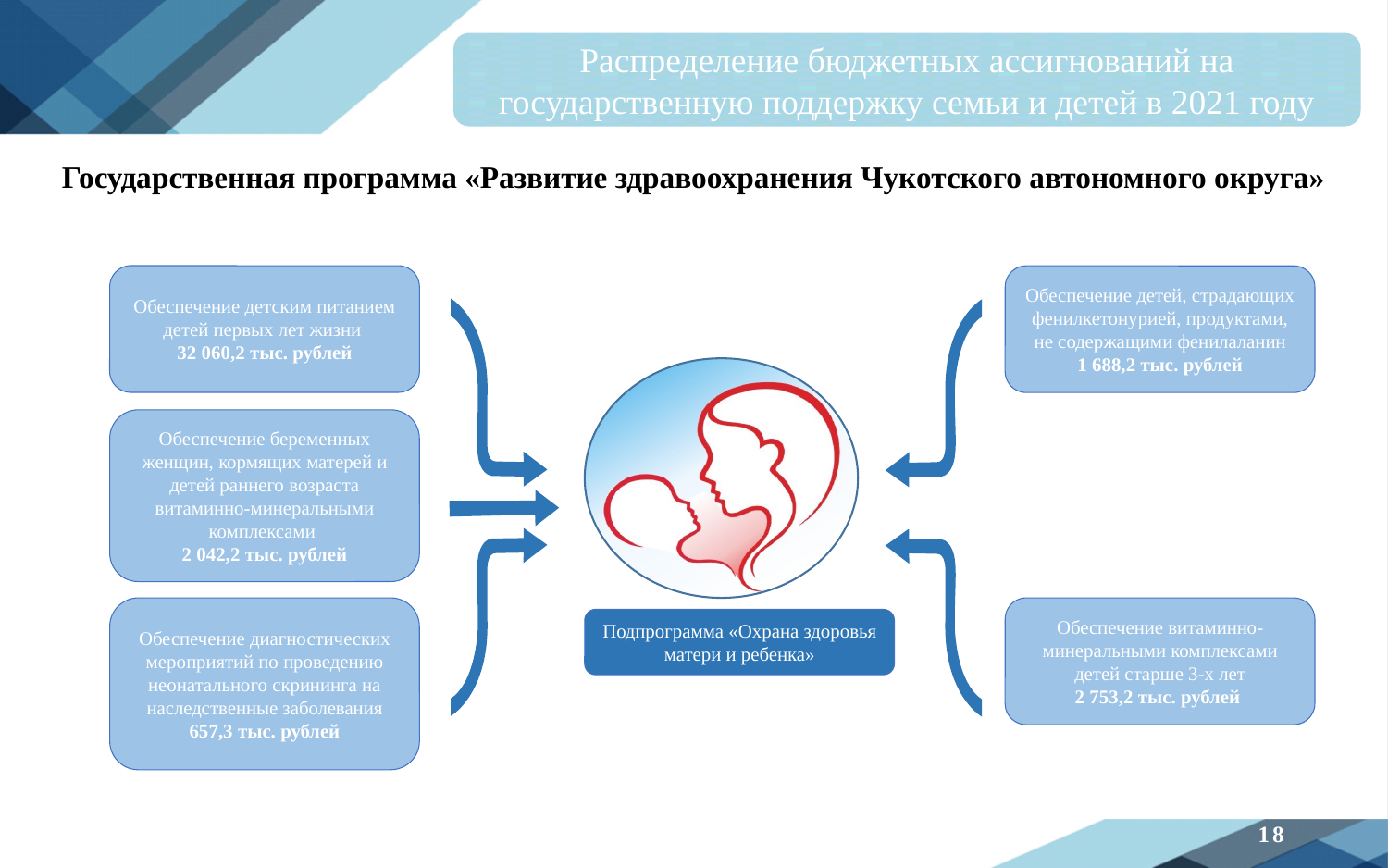

Распределение бюджетных ассигнований на государственную поддержку семьи и детей в 2021 году
Государственная программа «Развитие здравоохранения Чукотского автономного округа»
Обеспечение детским питанием детей первых лет жизни
32 060,2 тыс. рублей
Обеспечение детей, страдающих фенилкетонурией, продуктами, не содержащими фенилаланин
1 688,2 тыс. рублей

Обеспечение беременных женщин, кормящих матерей и детей раннего возраста витаминно-минеральными комплексами
2 042,2 тыс. рублей

Обеспечение диагностических мероприятий по проведению неонатального скрининга на наследственные заболевания
657,3 тыс. рублей
Обеспечение витаминно-минеральными комплексами детей старше 3-х лет
2 753,2 тыс. рублей
Подпрограмма «Охрана здоровья матери и ребенка»
18